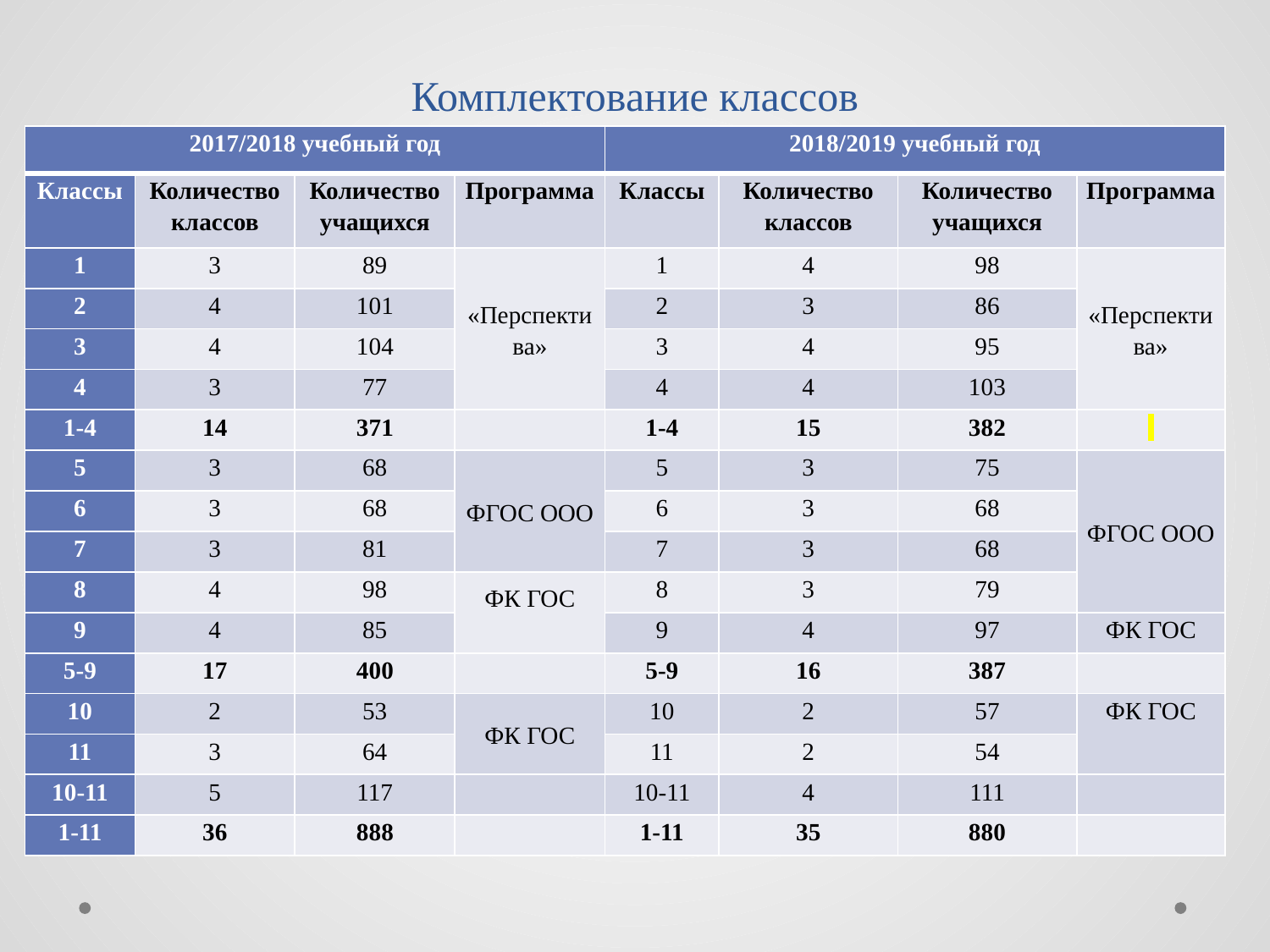

# Комплектование классов
| 2017/2018 учебный год |  |  |  | 2018/2019 учебный год |  |  |  |
| --- | --- | --- | --- | --- | --- | --- | --- |
| Классы | Количество классов | Количество учащихся | Программа | Классы | Количество классов | Количество учащихся | Программа |
| 1 | 3 | 89 | «Перспектива» | 1 | 4 | 98 | «Перспектива» |
| 2 | 4 | 101 |  | 2 | 3 | 86 |  |
| 3 | 4 | 104 |  | 3 | 4 | 95 |  |
| 4 | 3 | 77 |  | 4 | 4 | 103 |  |
| 1-4 | 14 | 371 |  | 1-4 | 15 | 382 |  |
| 5 | 3 | 68 | ФГОС ООО | 5 | 3 | 75 | ФГОС ООО |
| 6 | 3 | 68 |  | 6 | 3 | 68 |  |
| 7 | 3 | 81 |  | 7 | 3 | 68 |  |
| 8 | 4 | 98 | ФК ГОС | 8 | 3 | 79 |  |
| 9 | 4 | 85 |  | 9 | 4 | 97 | ФК ГОС |
| 5-9 | 17 | 400 |  | 5-9 | 16 | 387 |  |
| 10 | 2 | 53 | ФК ГОС | 10 | 2 | 57 | ФК ГОС |
| 11 | 3 | 64 |  | 11 | 2 | 54 |  |
| 10-11 | 5 | 117 |  | 10-11 | 4 | 111 |  |
| 1-11 | 36 | 888 |  | 1-11 | 35 | 880 |  |